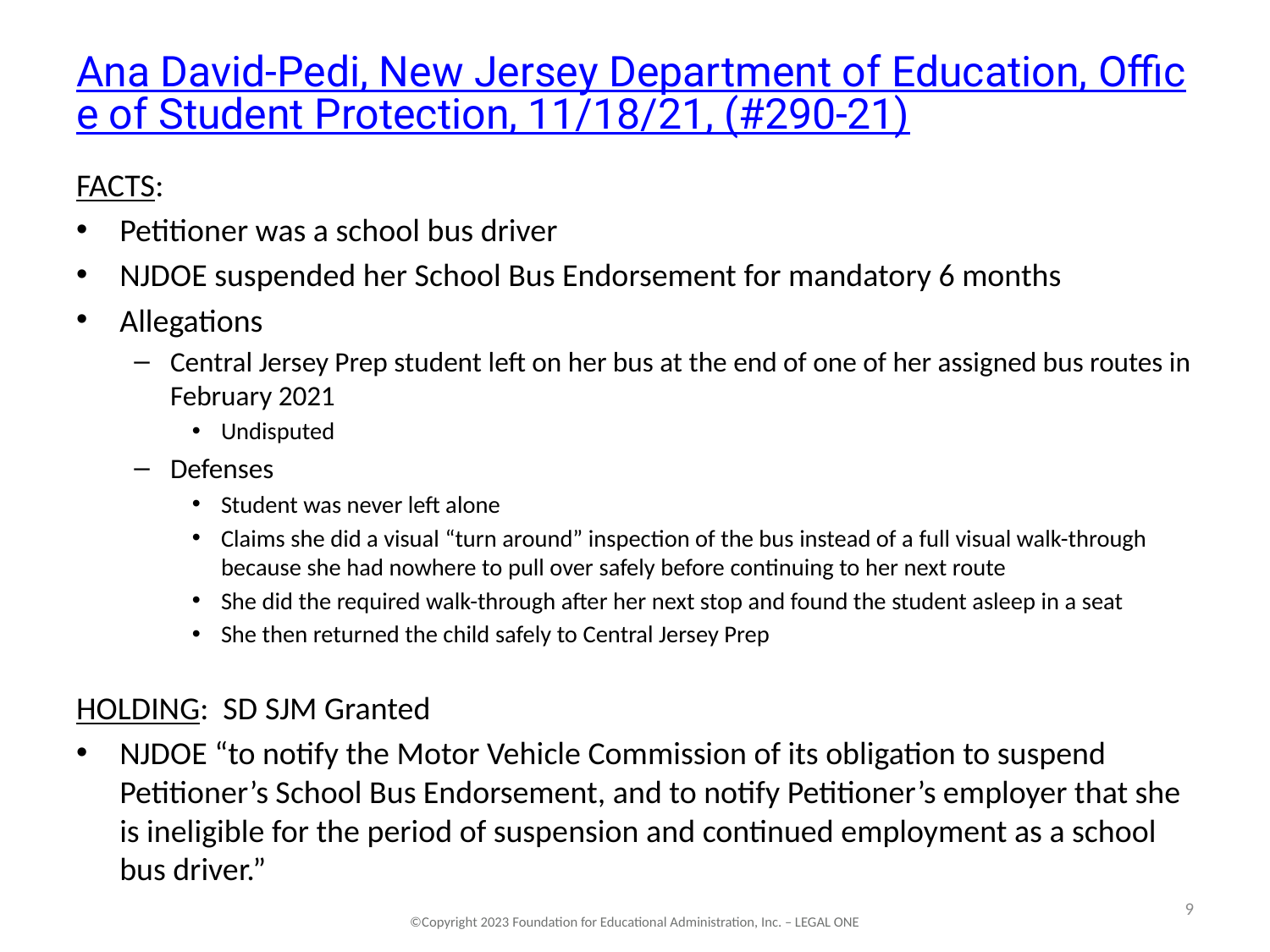

# Ana David-Pedi, New Jersey Department of Education, Office of Student Protection, 11/18/21, (#290-21)
FACTS:
Petitioner was a school bus driver
NJDOE suspended her School Bus Endorsement for mandatory 6 months
Allegations
Central Jersey Prep student left on her bus at the end of one of her assigned bus routes in February 2021
Undisputed
Defenses
Student was never left alone
Claims she did a visual “turn around” inspection of the bus instead of a full visual walk-through because she had nowhere to pull over safely before continuing to her next route
She did the required walk-through after her next stop and found the student asleep in a seat
She then returned the child safely to Central Jersey Prep

HOLDING:  SD SJM Granted
NJDOE “to notify the Motor Vehicle Commission of its obligation to suspend Petitioner’s School Bus Endorsement, and to notify Petitioner’s employer that she is ineligible for the period of suspension and continued employment as a school bus driver.”

9